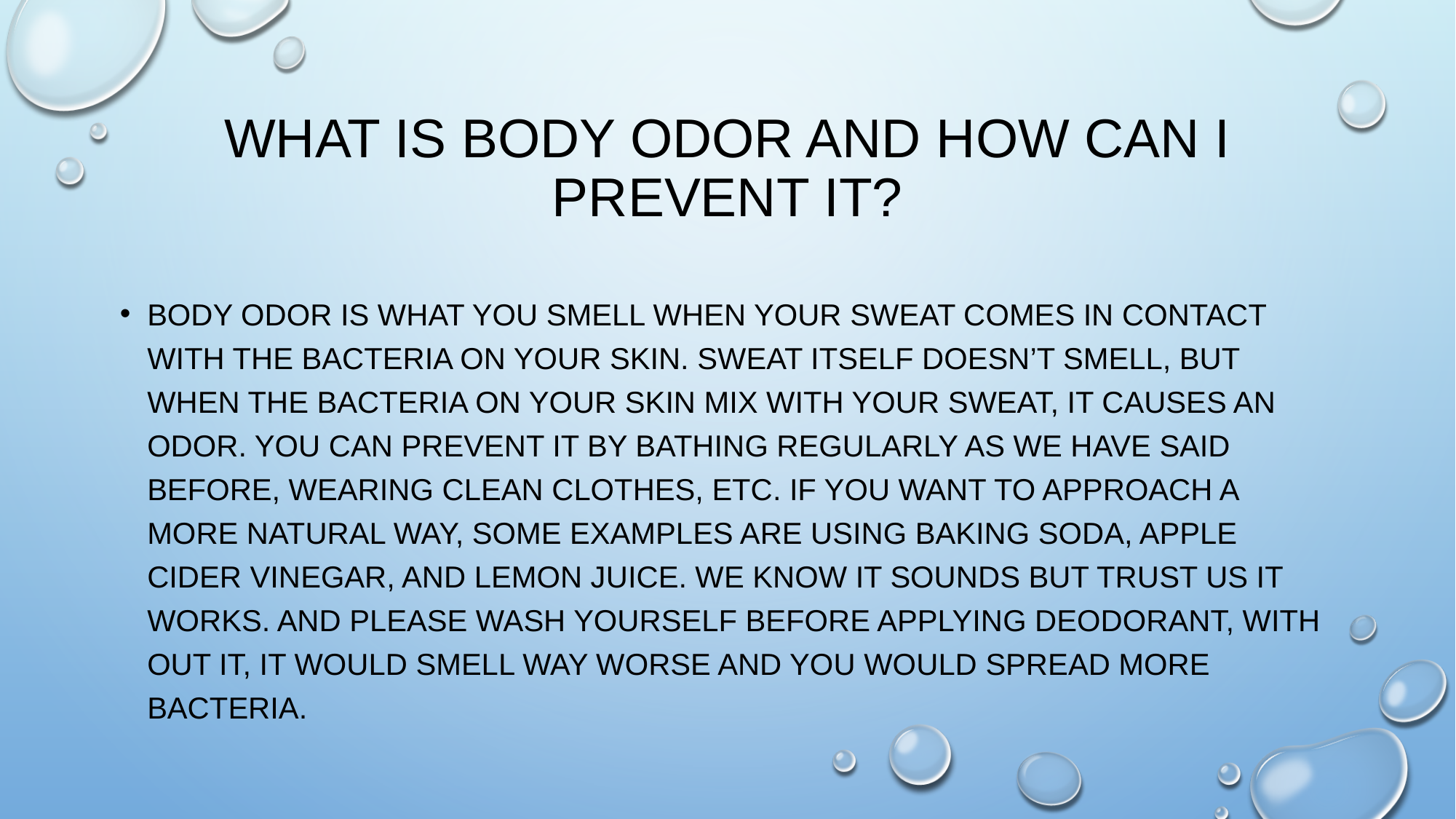

# What is body odor and how can I prevent it?
Body odor is what you smell when your sweat comes in contact with the bacteria on your skin. Sweat itself doesn’t smell, but when the bacteria on your skin mix with your sweat, it causes an odor. You can prevent it by bathing regularly as we have said before, wearing clean clothes, etc. If you want to approach a more natural way, some examples are using baking soda, apple cider vinegar, and lemon juice. We know it sounds but trust us it works. And please wash yourself before applying deodorant, with out it, it would smell way worse and you would spread more bacteria.